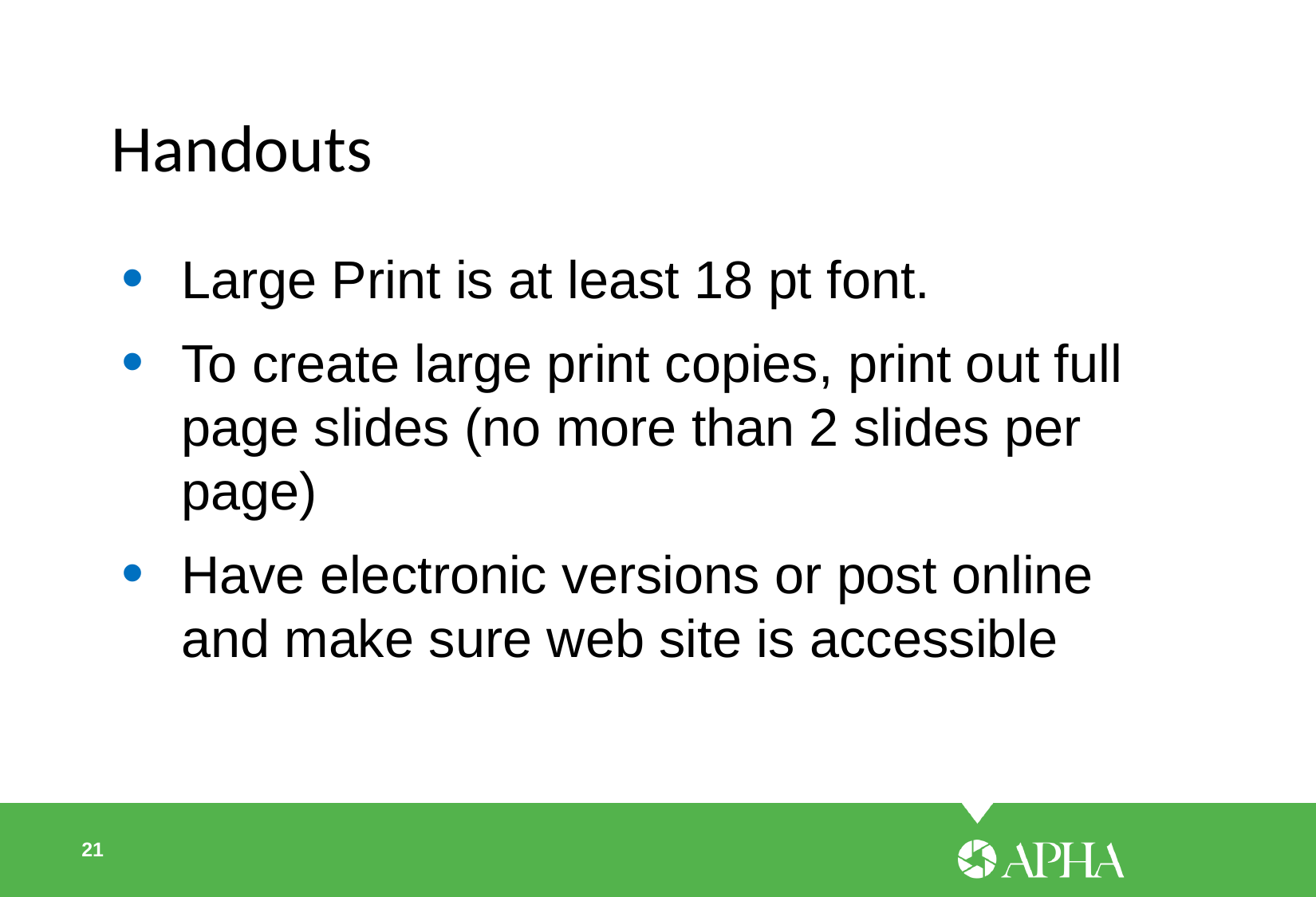

Handouts
Large Print is at least 18 pt font.
To create large print copies, print out full page slides (no more than 2 slides per page)
Have electronic versions or post online and make sure web site is accessible

21